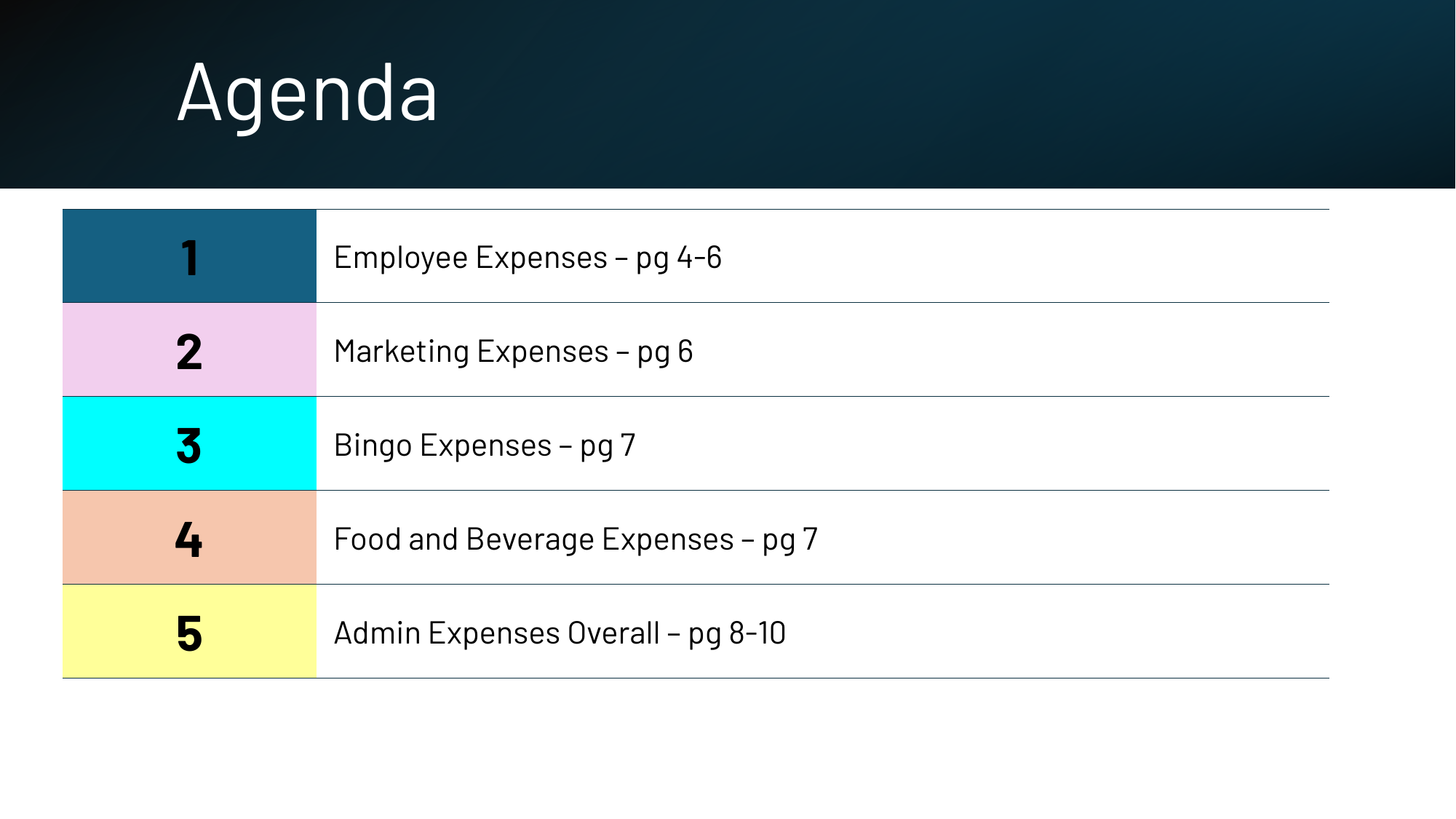

# Agenda
| 1 | Employee Expenses – pg 4-6 |
| --- | --- |
| 2 | Marketing Expenses – pg 6 |
| 3 | Bingo Expenses – pg 7 |
| 4 | Food and Beverage Expenses – pg 7 |
| 5 | Admin Expenses Overall – pg 8-10 |